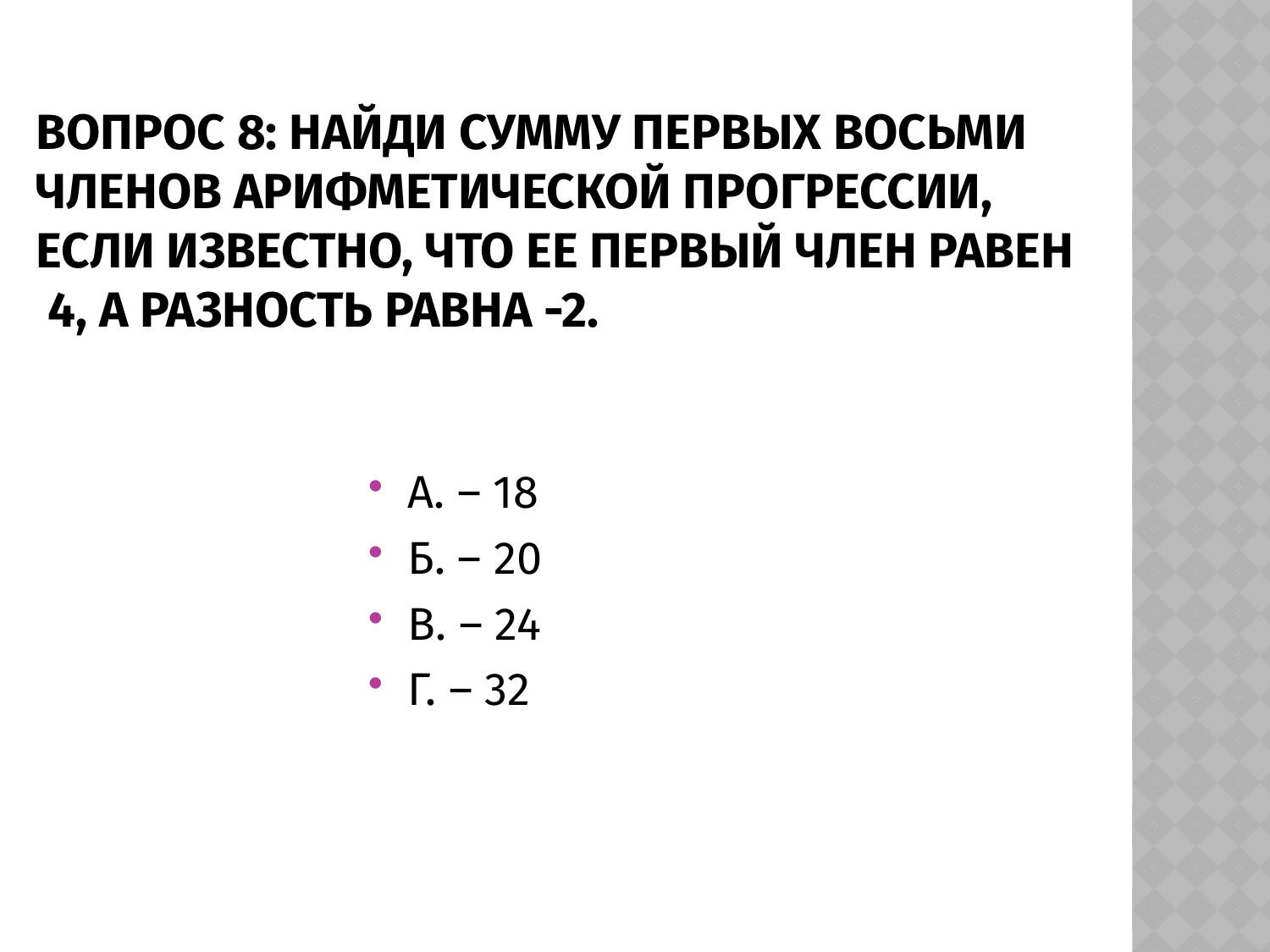

# Вопрос 8: Найди сумму первых восьми членов арифметической прогрессии, если известно, что ее первый член равен  4, а разность равна -2.
А. – 18
Б. – 20
В. – 24
Г. – 32